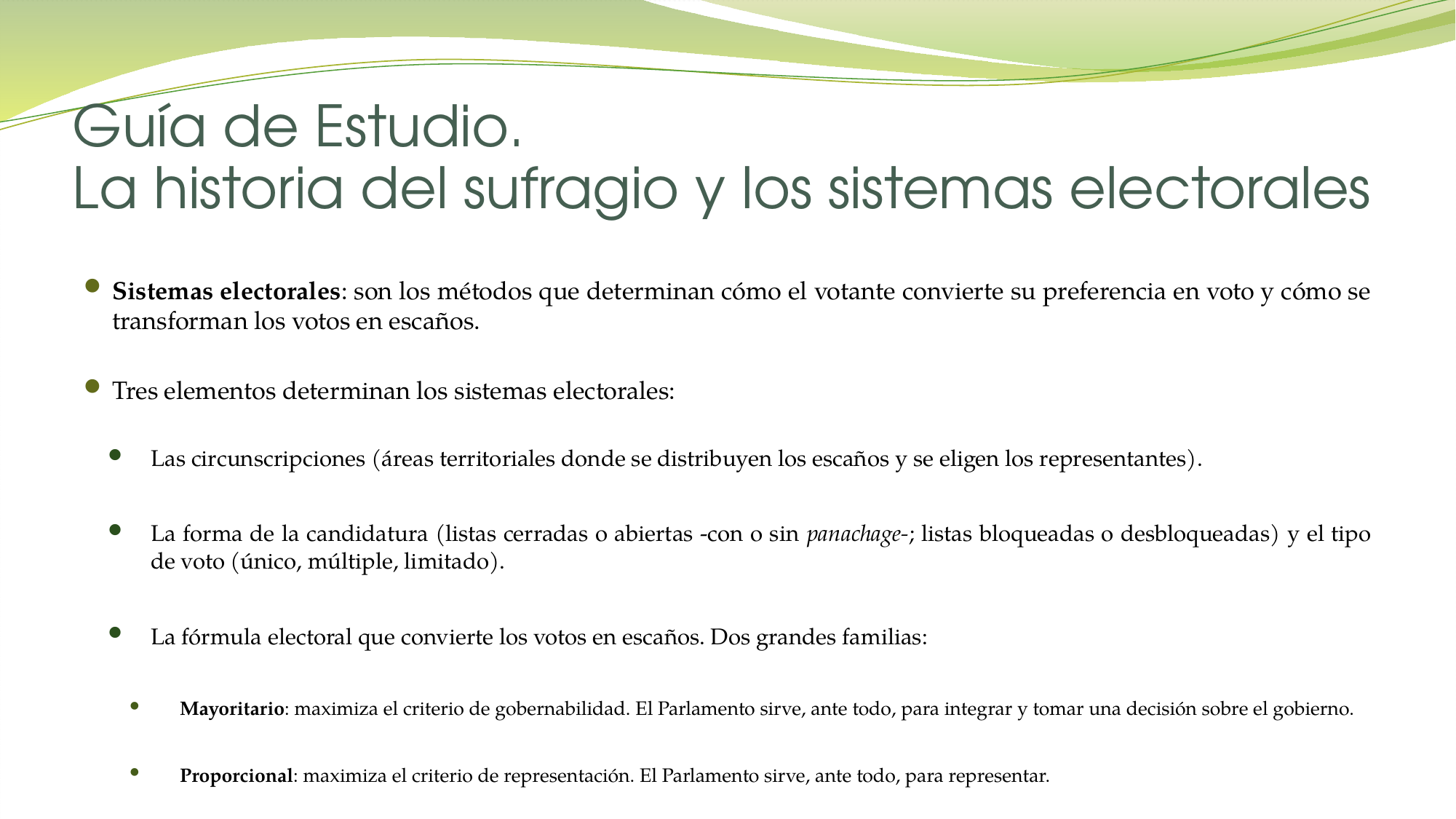

# Guía de Estudio. La historia del sufragio y los sistemas electorales

Sistemas electorales: son los métodos que determinan cómo el votante convierte su preferencia en voto y cómo se transforman los votos en escaños.

Tres elementos determinan los sistemas electorales:

Las circunscripciones (áreas territoriales donde se distribuyen los escaños y se eligen los representantes).

La forma de la candidatura (listas cerradas o abiertas -con o sin panachage-; listas bloqueadas o desbloqueadas) y el tipo de voto (único, múltiple, limitado).

La fórmula electoral que convierte los votos en escaños. Dos grandes familias:

Mayoritario: maximiza el criterio de gobernabilidad. El Parlamento sirve, ante todo, para integrar y tomar una decisión sobre el gobierno.

Proporcional: maximiza el criterio de representación. El Parlamento sirve, ante todo, para representar.